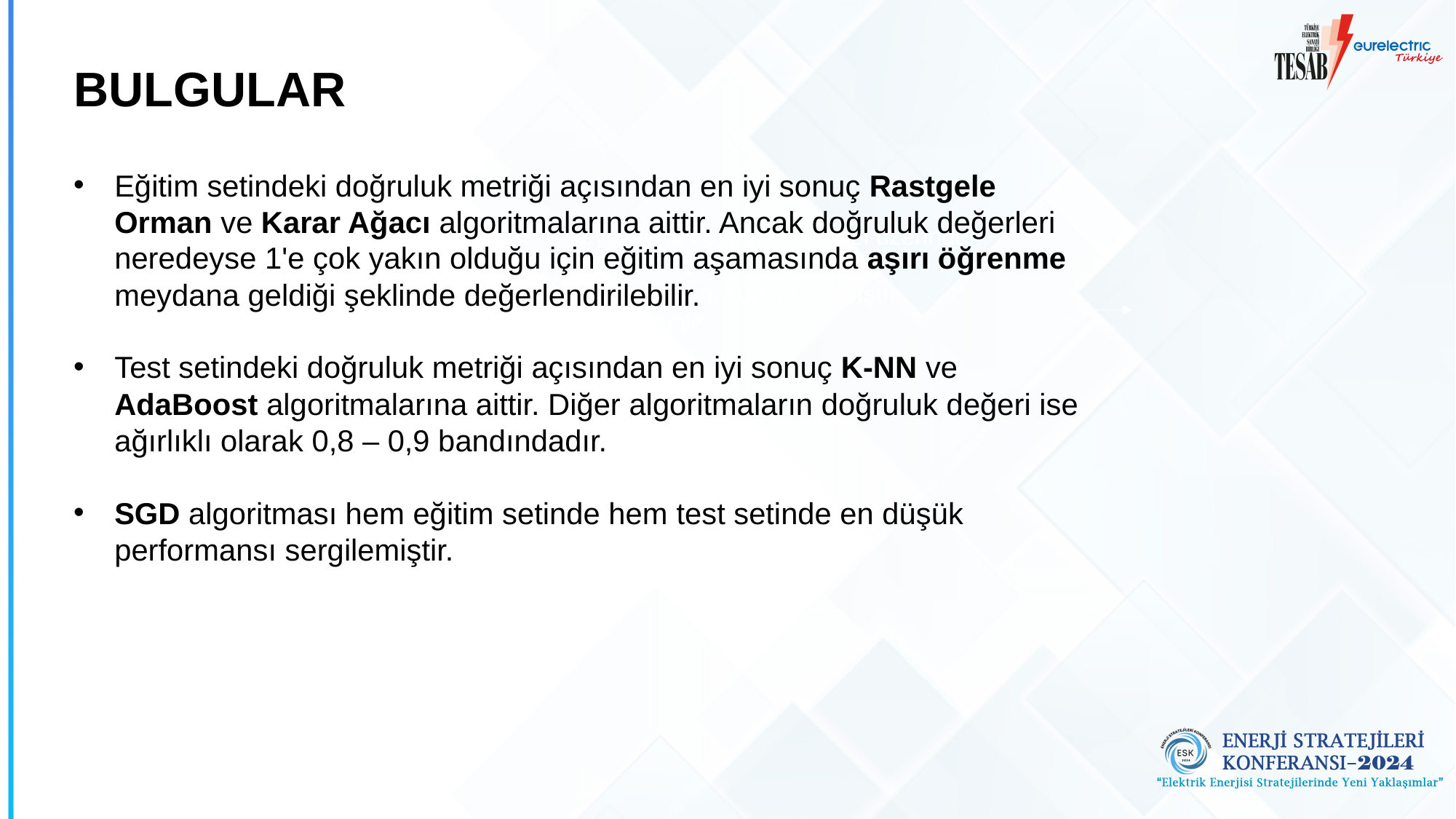

# BULGULAR
Eğitim setindeki doğruluk metriği açısından en iyi sonuç Rastgele Orman ve Karar Ağacı algoritmalarına aittir. Ancak doğruluk değerleri neredeyse 1'e çok yakın olduğu için eğitim aşamasında aşırı öğrenme meydana geldiği şeklinde değerlendirilebilir.

Test setindeki doğruluk metriği açısından en iyi sonuç K-NN ve AdaBoost algoritmalarına aittir. Diğer algoritmaların doğruluk değeri ise ağırlıklı olarak 0,8 – 0,9 bandındadır.

SGD algoritması hem eğitim setinde hem test setinde en düşük performansı sergilemiştir.
Beyaz logo koyu renk görsel üzerinde kullanmanız için.
PNG formatını kopyala-yapıştır yapabilirsiniz.